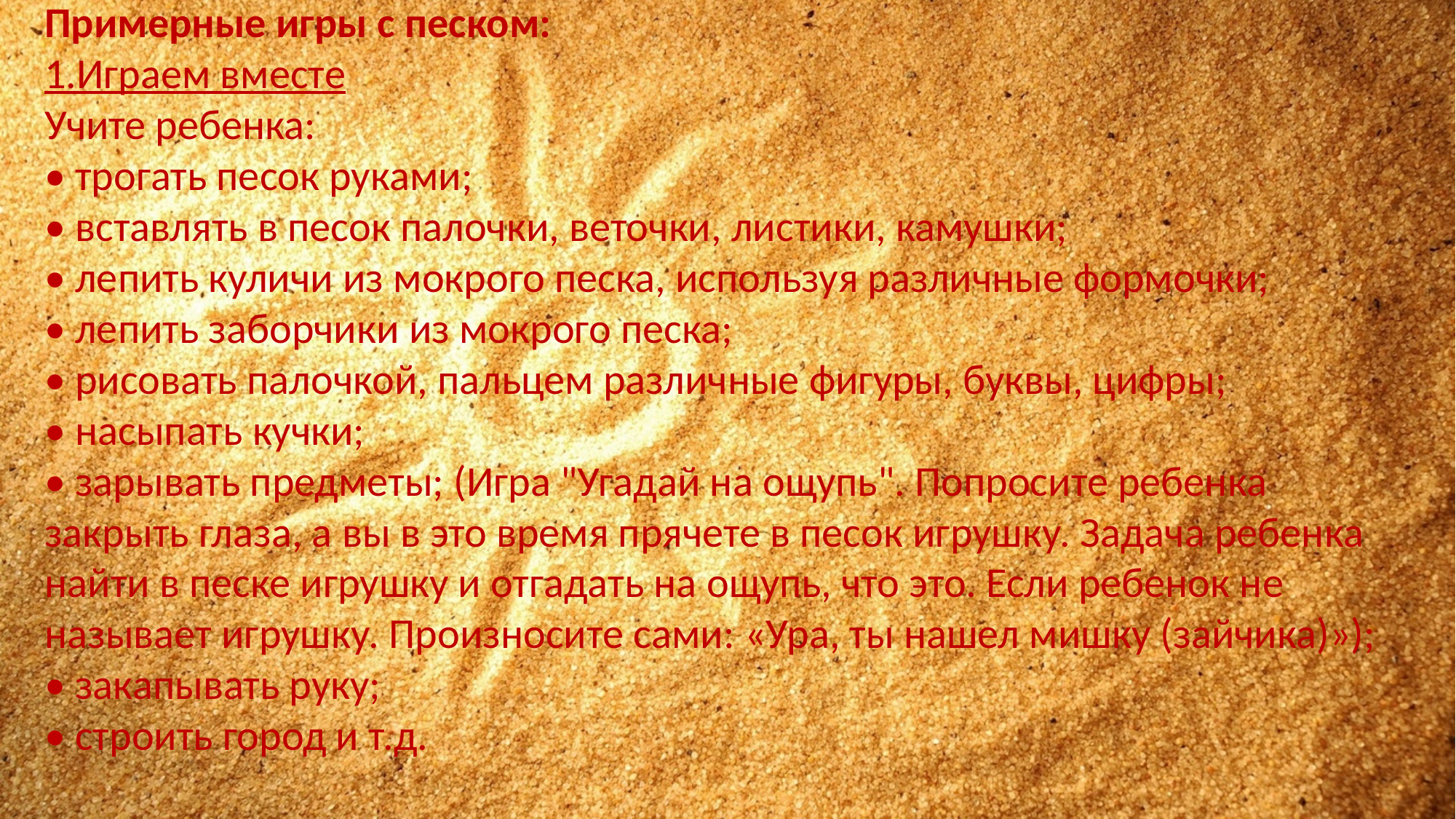

Примерные игры с песком:
1.Играем вместе
Учите ребенка:
• трогать песок руками;
• вставлять в песок палочки, веточки, листики, камушки;
• лепить куличи из мокрого песка, используя различные формочки;
• лепить заборчики из мокрого песка;
• рисовать палочкой, пальцем различные фигуры, буквы, цифры;
• насыпать кучки;
• зарывать предметы; (Игра "Угадай на ощупь". Попросите ребенка закрыть глаза, а вы в это время прячете в песок игрушку. Задача ребенка найти в песке игрушку и отгадать на ощупь, что это. Если ребенок не называет игрушку. Произносите сами: «Ура, ты нашел мишку (зайчика)»);
• закапывать руку;
• строить город и т.д.